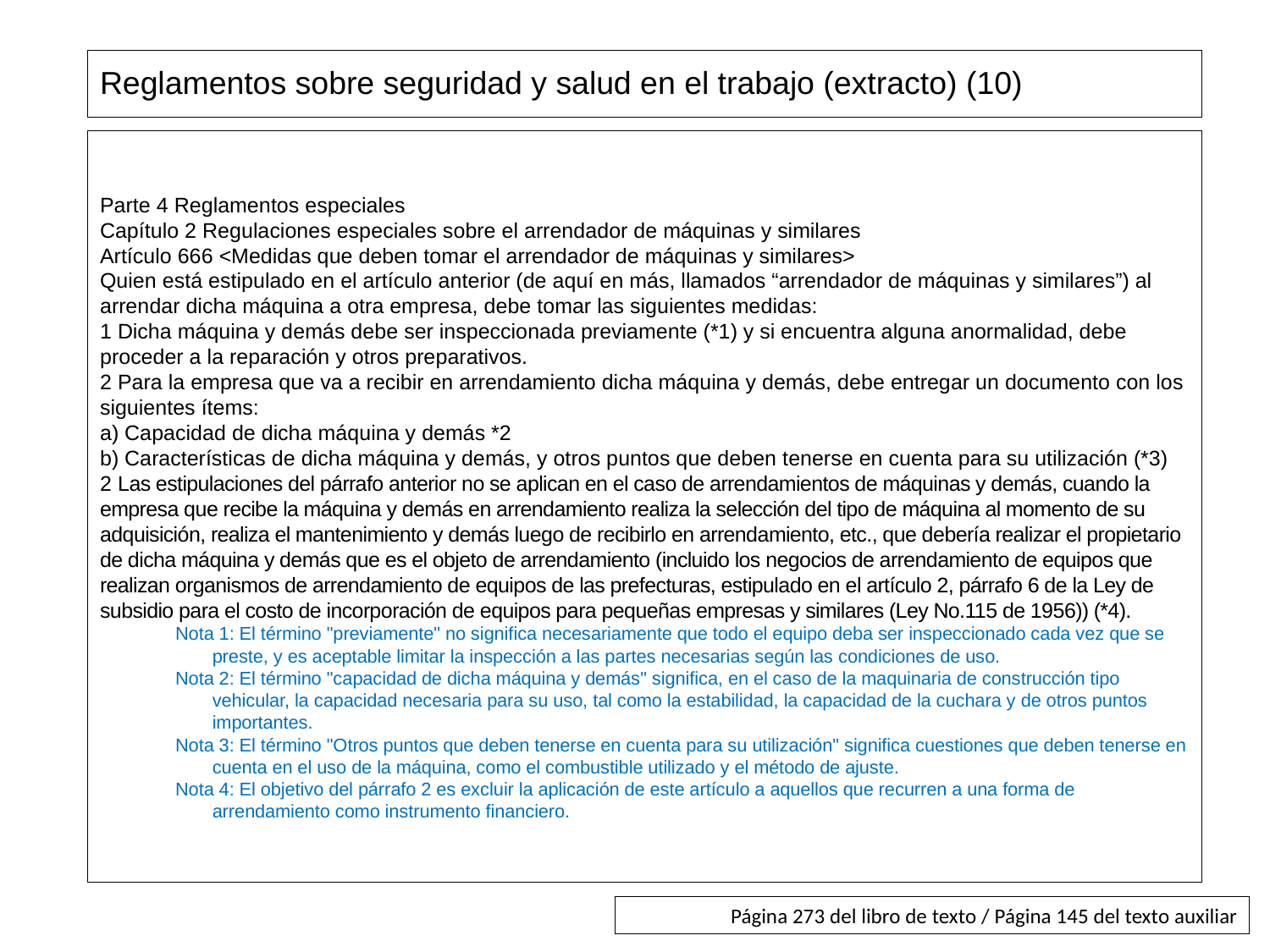

# Reglamentos sobre seguridad y salud en el trabajo (extracto) (10)
Parte 4 Reglamentos especiales
Capítulo 2 Regulaciones especiales sobre el arrendador de máquinas y similares
Artículo 666 <Medidas que deben tomar el arrendador de máquinas y similares>
Quien está estipulado en el artículo anterior (de aquí en más, llamados “arrendador de máquinas y similares”) al arrendar dicha máquina a otra empresa, debe tomar las siguientes medidas:
1 Dicha máquina y demás debe ser inspeccionada previamente (*1) y si encuentra alguna anormalidad, debe proceder a la reparación y otros preparativos.
2 Para la empresa que va a recibir en arrendamiento dicha máquina y demás, debe entregar un documento con los siguientes ítems:
a) Capacidad de dicha máquina y demás *2
b) Características de dicha máquina y demás, y otros puntos que deben tenerse en cuenta para su utilización (*3)
2 Las estipulaciones del párrafo anterior no se aplican en el caso de arrendamientos de máquinas y demás, cuando la empresa que recibe la máquina y demás en arrendamiento realiza la selección del tipo de máquina al momento de su adquisición, realiza el mantenimiento y demás luego de recibirlo en arrendamiento, etc., que debería realizar el propietario de dicha máquina y demás que es el objeto de arrendamiento (incluido los negocios de arrendamiento de equipos que realizan organismos de arrendamiento de equipos de las prefecturas, estipulado en el artículo 2, párrafo 6 de la Ley de subsidio para el costo de incorporación de equipos para pequeñas empresas y similares (Ley No.115 de 1956)) (*4).
Nota 1: El término "previamente" no significa necesariamente que todo el equipo deba ser inspeccionado cada vez que se preste, y es aceptable limitar la inspección a las partes necesarias según las condiciones de uso.
Nota 2: El término "capacidad de dicha máquina y demás" significa, en el caso de la maquinaria de construcción tipo vehicular, la capacidad necesaria para su uso, tal como la estabilidad, la capacidad de la cuchara y de otros puntos importantes.
Nota 3: El término "Otros puntos que deben tenerse en cuenta para su utilización" significa cuestiones que deben tenerse en cuenta en el uso de la máquina, como el combustible utilizado y el método de ajuste.
Nota 4: El objetivo del párrafo 2 es excluir la aplicación de este artículo a aquellos que recurren a una forma de arrendamiento como instrumento financiero.
Página 273 del libro de texto / Página 145 del texto auxiliar